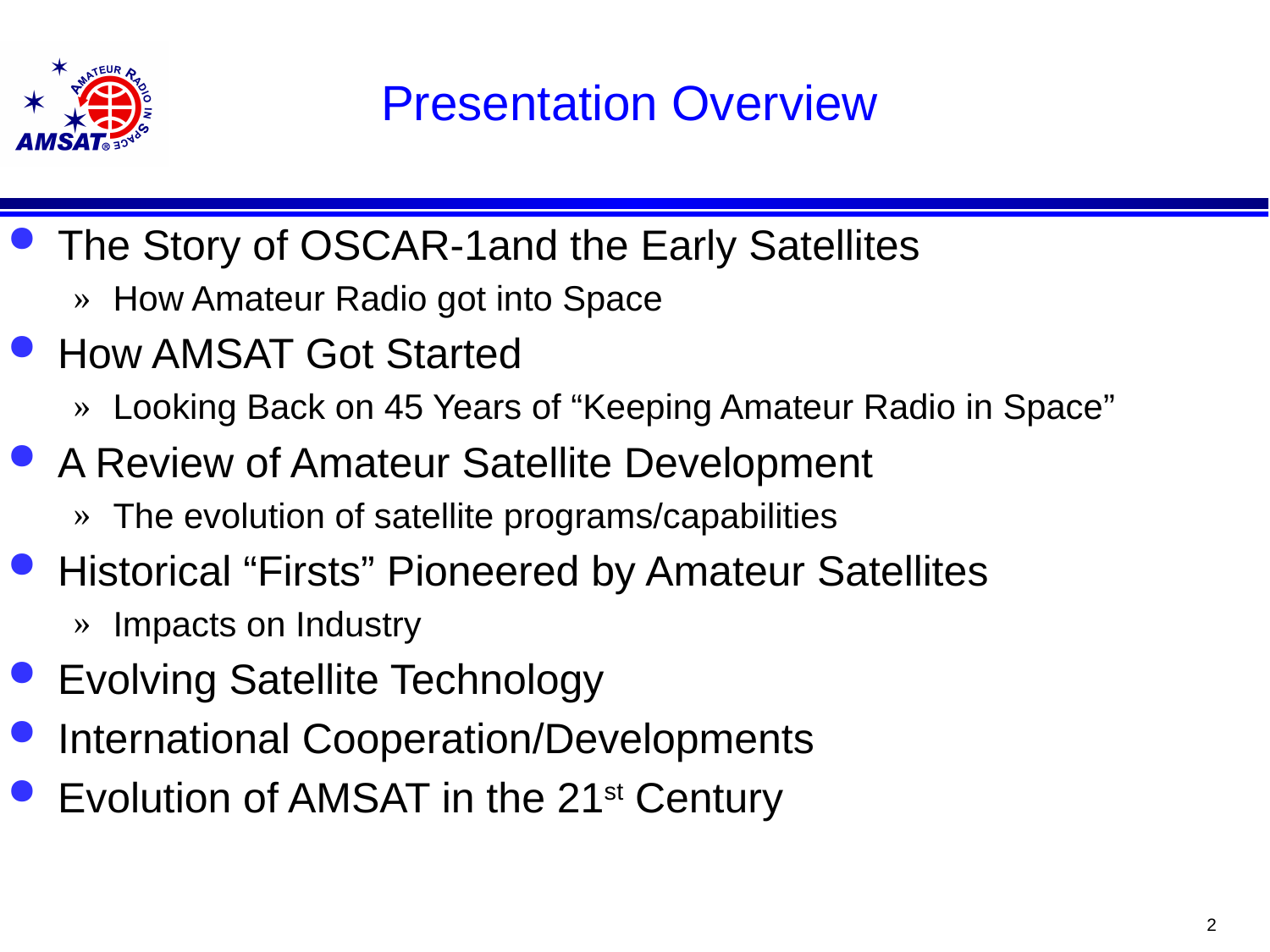

# Presentation Overview
The Story of OSCAR-1and the Early Satellites
How Amateur Radio got into Space
How AMSAT Got Started
Looking Back on 45 Years of “Keeping Amateur Radio in Space”
A Review of Amateur Satellite Development
The evolution of satellite programs/capabilities
Historical “Firsts” Pioneered by Amateur Satellites
Impacts on Industry
Evolving Satellite Technology
International Cooperation/Developments
Evolution of AMSAT in the 21st Century